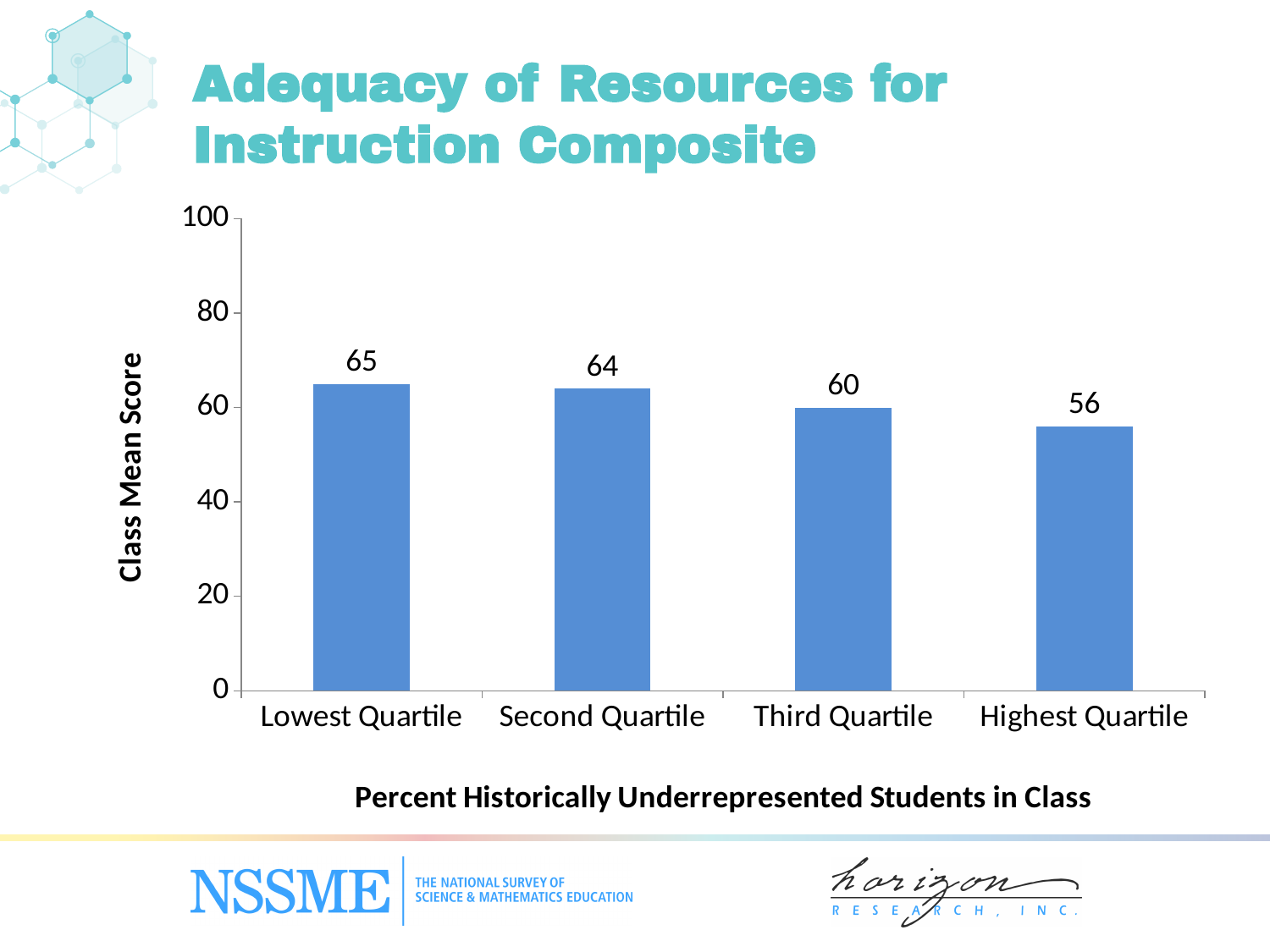

Adequacy of Resources for Instruction Composite

### Chart

| Category | Mean Score |
|---|---|
| Lowest Quartile | 65.0 |
| Second Quartile | 64.0 |
| Third Quartile | 60.0 |
| Highest Quartile | 56.0 |